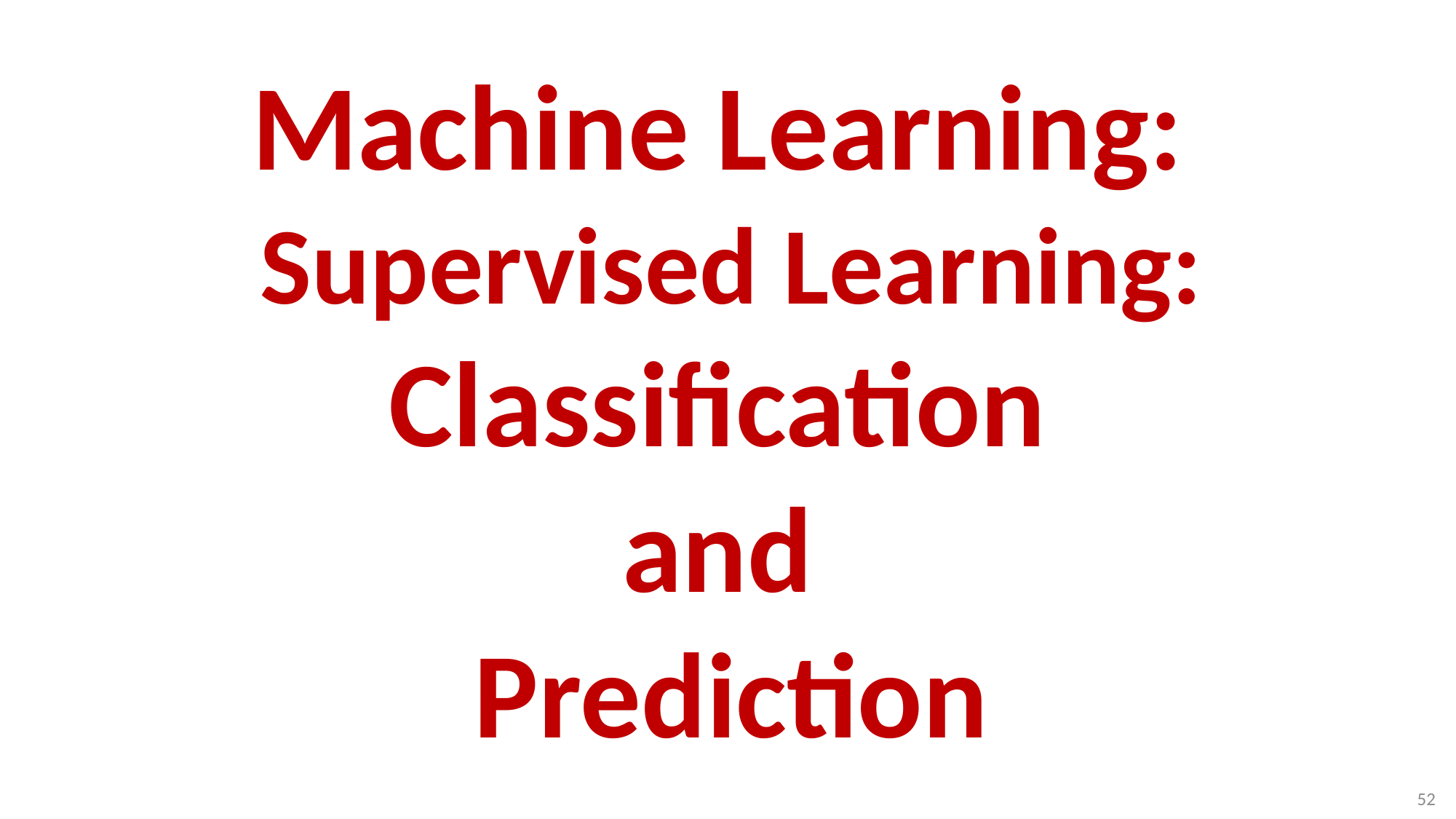

# Machine Learning: Supervised Learning: Classification and Prediction
52